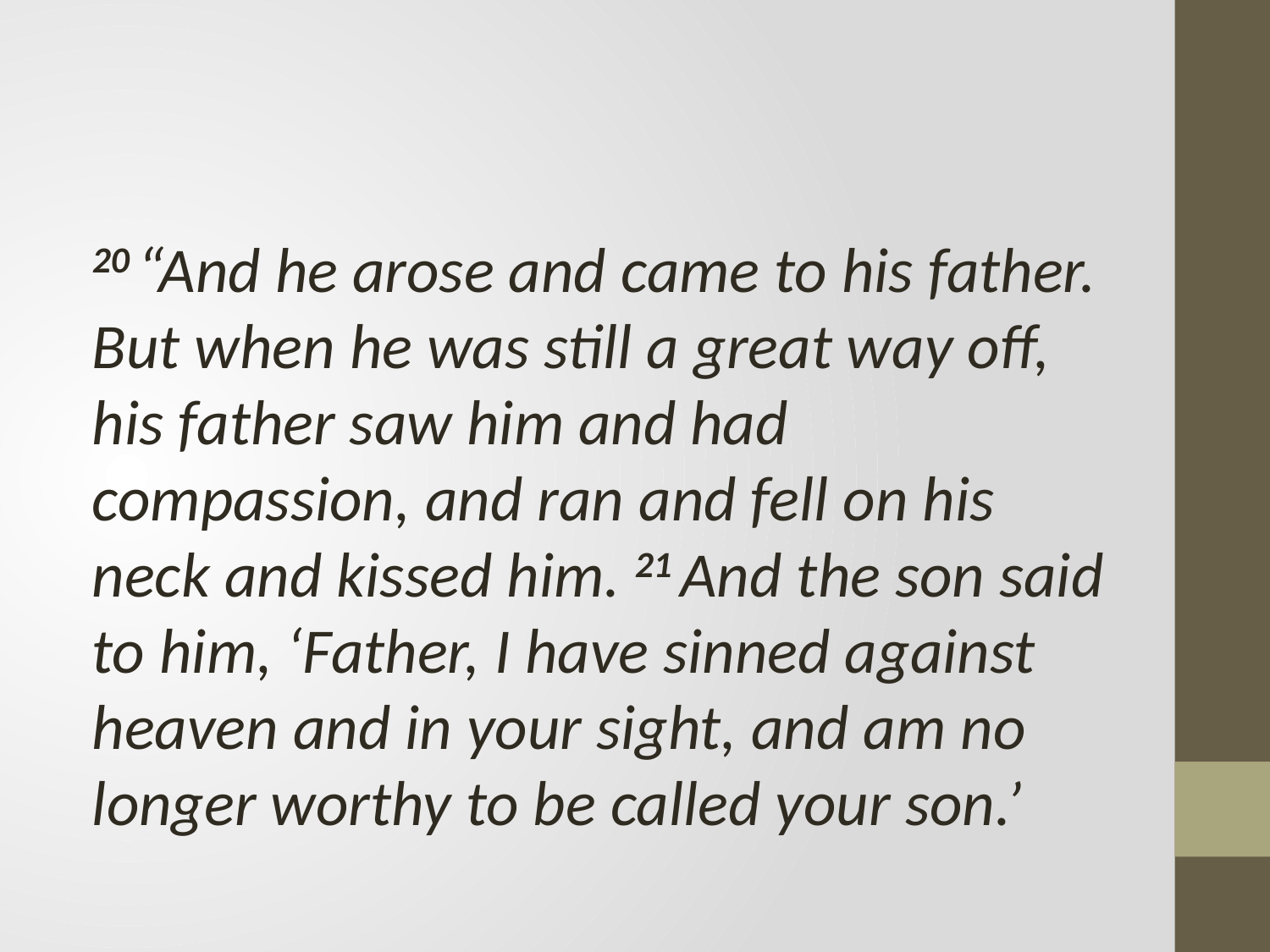

#
20 “And he arose and came to his father. But when he was still a great way off, his father saw him and had compassion, and ran and fell on his neck and kissed him. 21 And the son said to him, ‘Father, I have sinned against heaven and in your sight, and am no longer worthy to be called your son.’